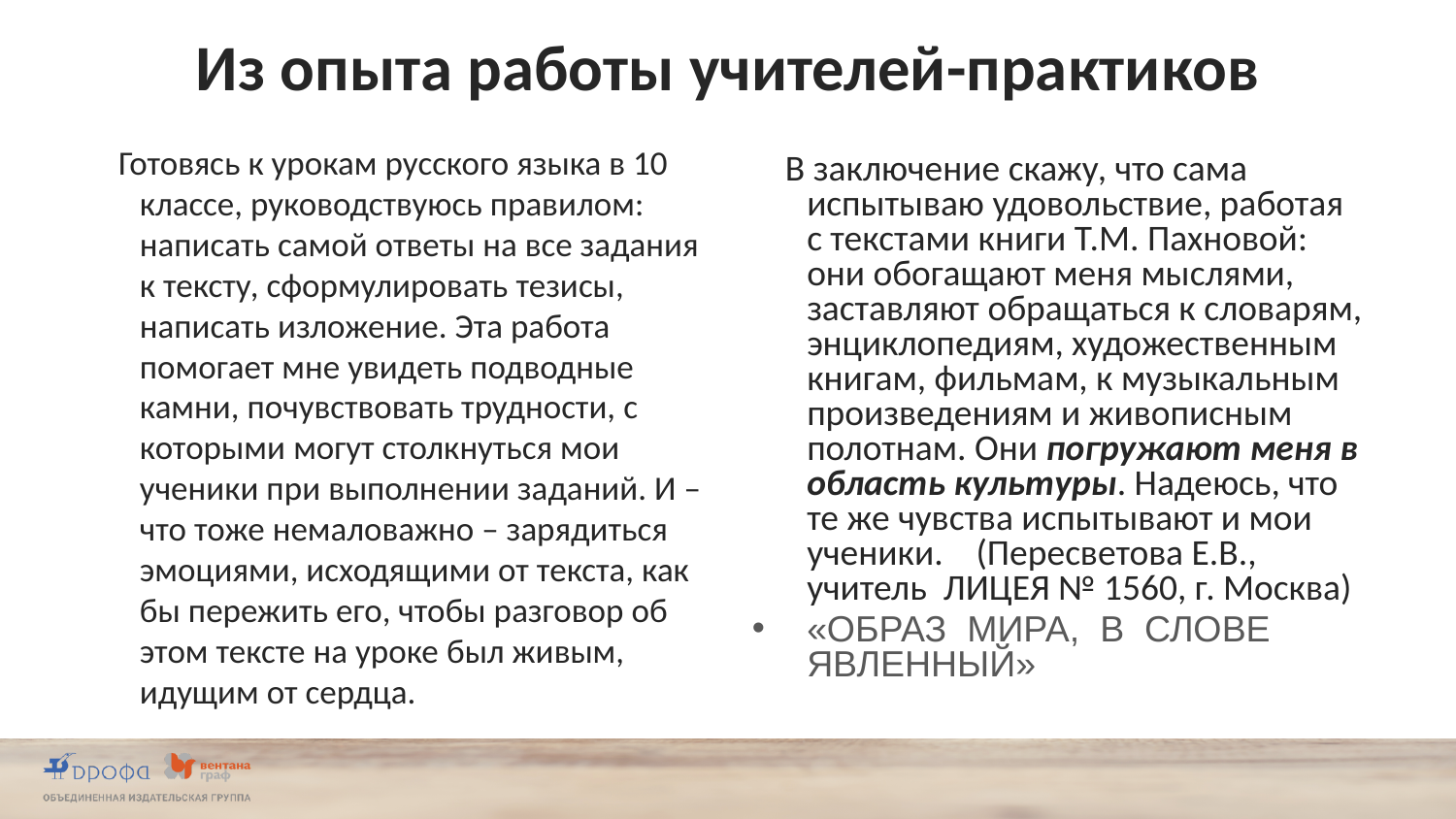

# Из опыта работы учителей-практиков
    Готовясь к урокам русского языка в 10 классе, руководствуюсь правилом: написать самой ответы на все задания к тексту, сформулировать тезисы, написать изложение. Эта работа помогает мне увидеть подводные камни, почувствовать трудности, с которыми могут столкнуться мои ученики при выполнении заданий. И – что тоже немаловажно – зарядиться эмоциями, исходящими от текста, как бы пережить его, чтобы разговор об этом тексте на уроке был живым, идущим от сердца.

    В заключение скажу, что сама испытываю удовольствие, работая с текстами книги Т.М. Пахновой: они обогащают меня мыслями, заставляют обращаться к словарям, энциклопедиям, художественным книгам, фильмам, к музыкальным произведениям и живописным полотнам. Они погружают меня в область культуры. Надеюсь, что те же чувства испытывают и мои ученики.    (Пересветова Е.В., учитель  ЛИЦЕЯ № 1560, г. Москва)
«ОБРАЗ  МИРА,  В  СЛОВЕ  ЯВЛЕННЫЙ»